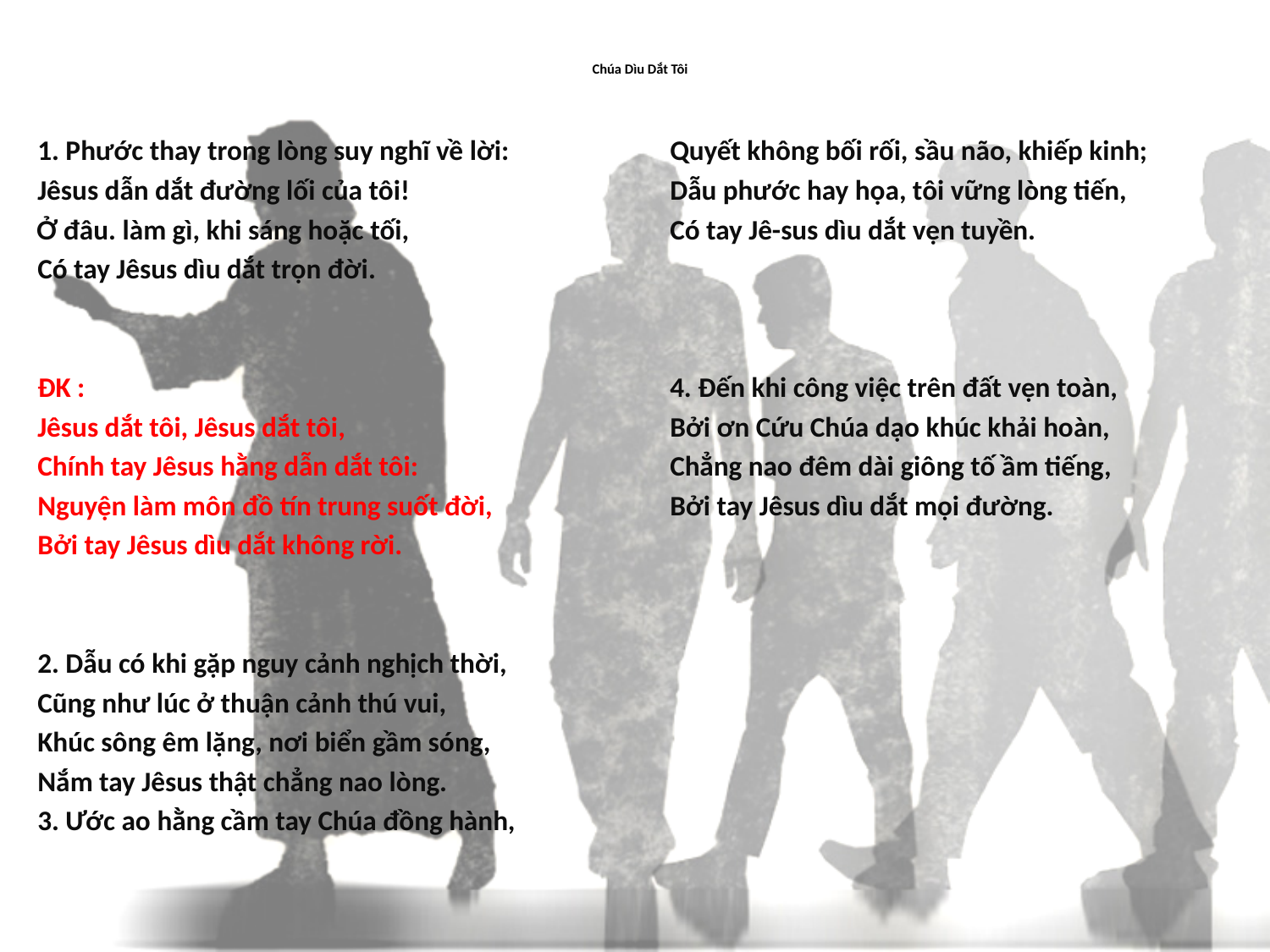

# Chúa Dìu Dắt Tôi
1. Phước thay trong lòng suy nghĩ về lời:
Jêsus dẫn dắt đường lối của tôi!
Ở đâu. làm gì, khi sáng hoặc tối,
Có tay Jêsus dìu dắt trọn đời.

ĐK :
Jêsus dắt tôi, Jêsus dắt tôi,
Chính tay Jêsus hằng dẫn dắt tôi:
Nguyện làm môn đồ tín trung suốt đời,
Bởi tay Jêsus dìu dắt không rời.

2. Dẫu có khi gặp nguy cảnh nghịch thời,
Cũng như lúc ở thuận cảnh thú vui,
Khúc sông êm lặng, nơi biển gầm sóng,
Nắm tay Jêsus thật chẳng nao lòng.
3. Ước ao hằng cầm tay Chúa đồng hành,
Quyết không bối rối, sầu não, khiếp kinh;
Dẫu phước hay họa, tôi vững lòng tiến,
Có tay Jê-sus dìu dắt vẹn tuyền.

4. Đến khi công việc trên đất vẹn toàn,
Bởi ơn Cứu Chúa dạo khúc khải hoàn,
Chẳng nao đêm dài giông tố ầm tiếng,
Bởi tay Jêsus dìu dắt mọi đường.